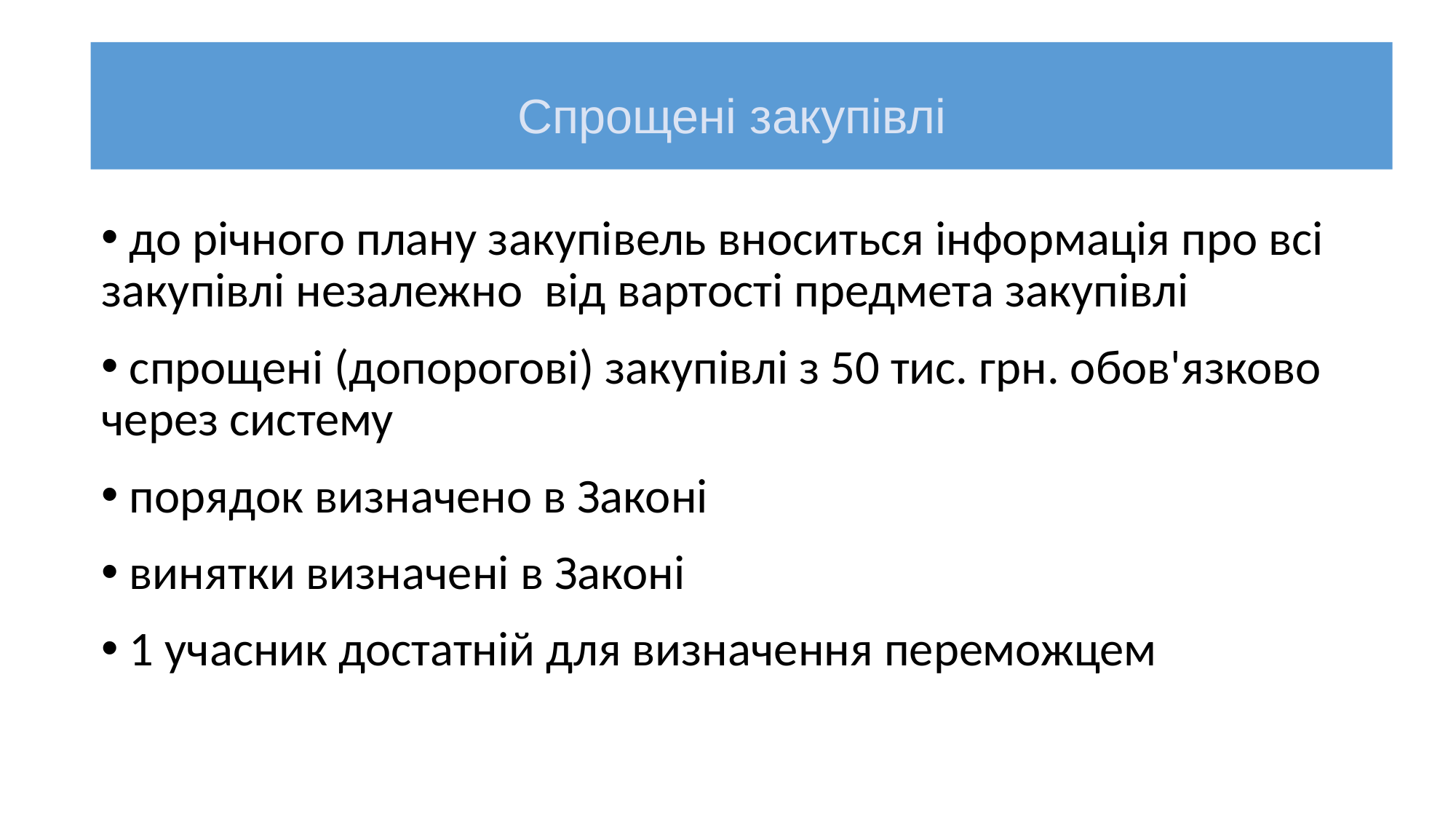

Спрощені закупівлі
 до річного плану закупівель вноситься інформація про всі закупівлі незалежно  від вартості предмета закупівлі
 спрощені (допорогові) закупівлі з 50 тис. грн. обов'язково через систему
 порядок визначено в Законі
 винятки визначені в Законі
 1 учасник достатній для визначення переможцем